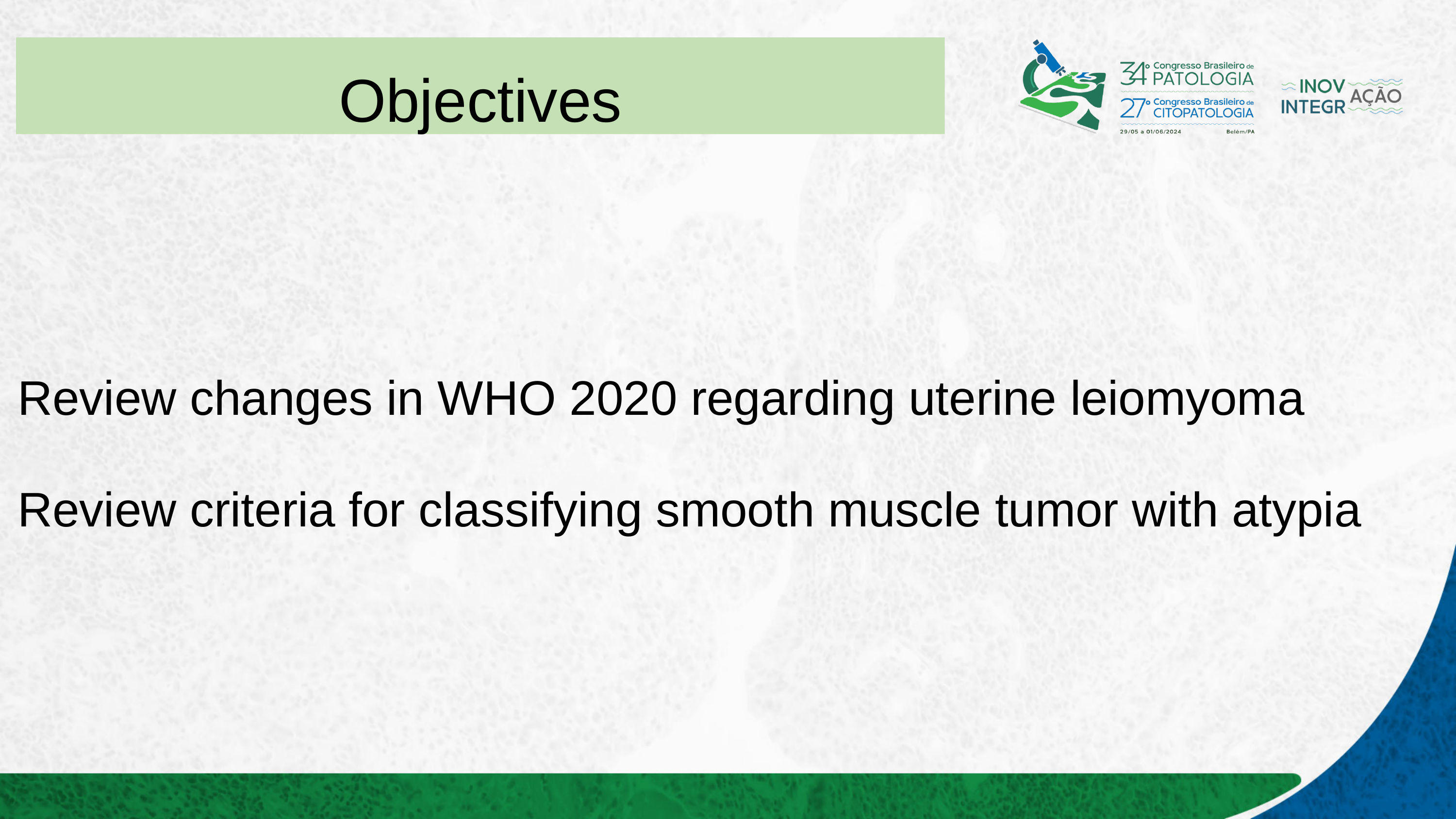

# Objectives
Review changes in WHO 2020 regarding uterine leiomyoma
Review criteria for classifying smooth muscle tumor with atypia